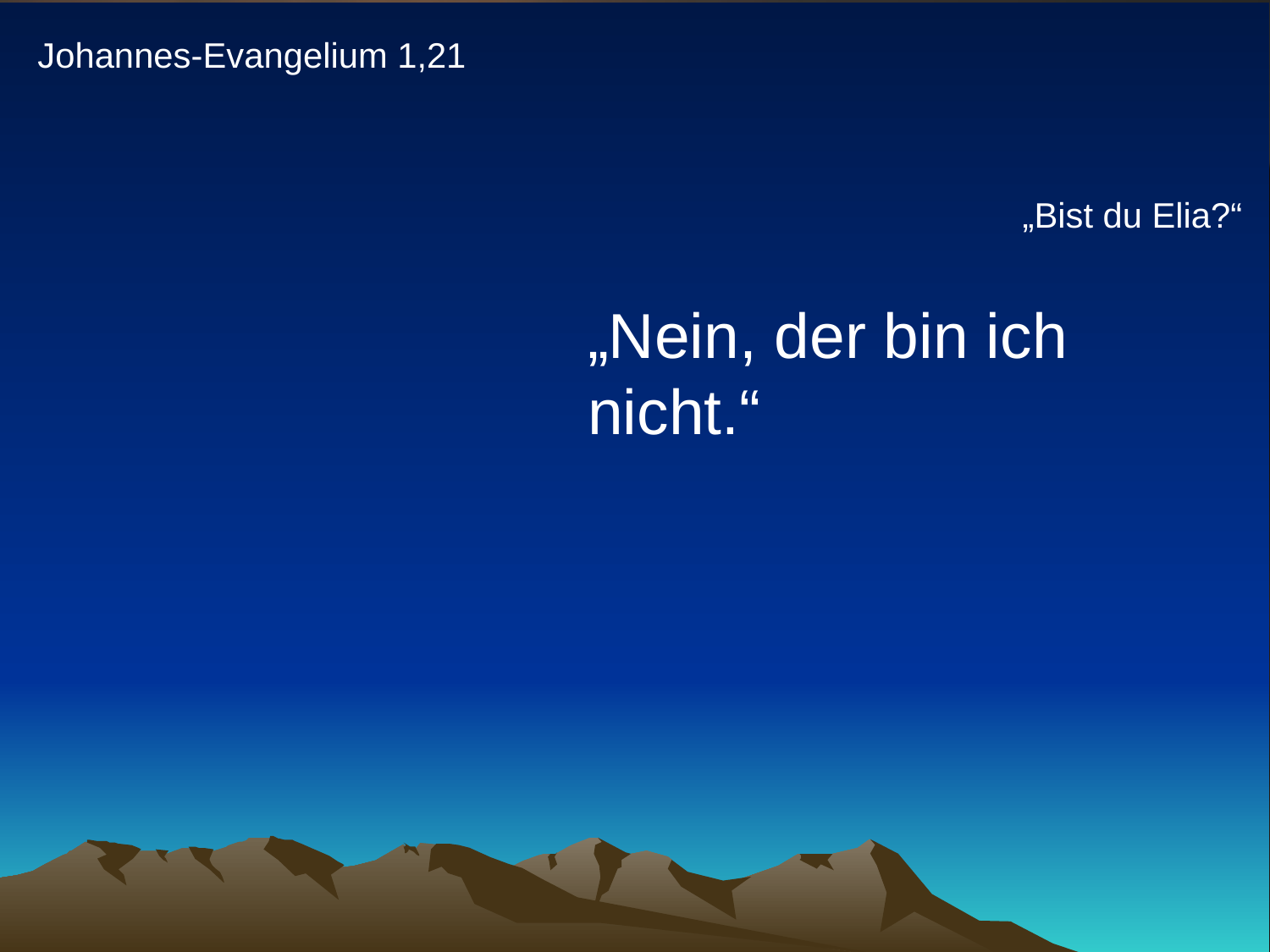

Johannes-Evangelium 1,21
# „Bist du Elia?“
„Nein, der bin ich nicht.“